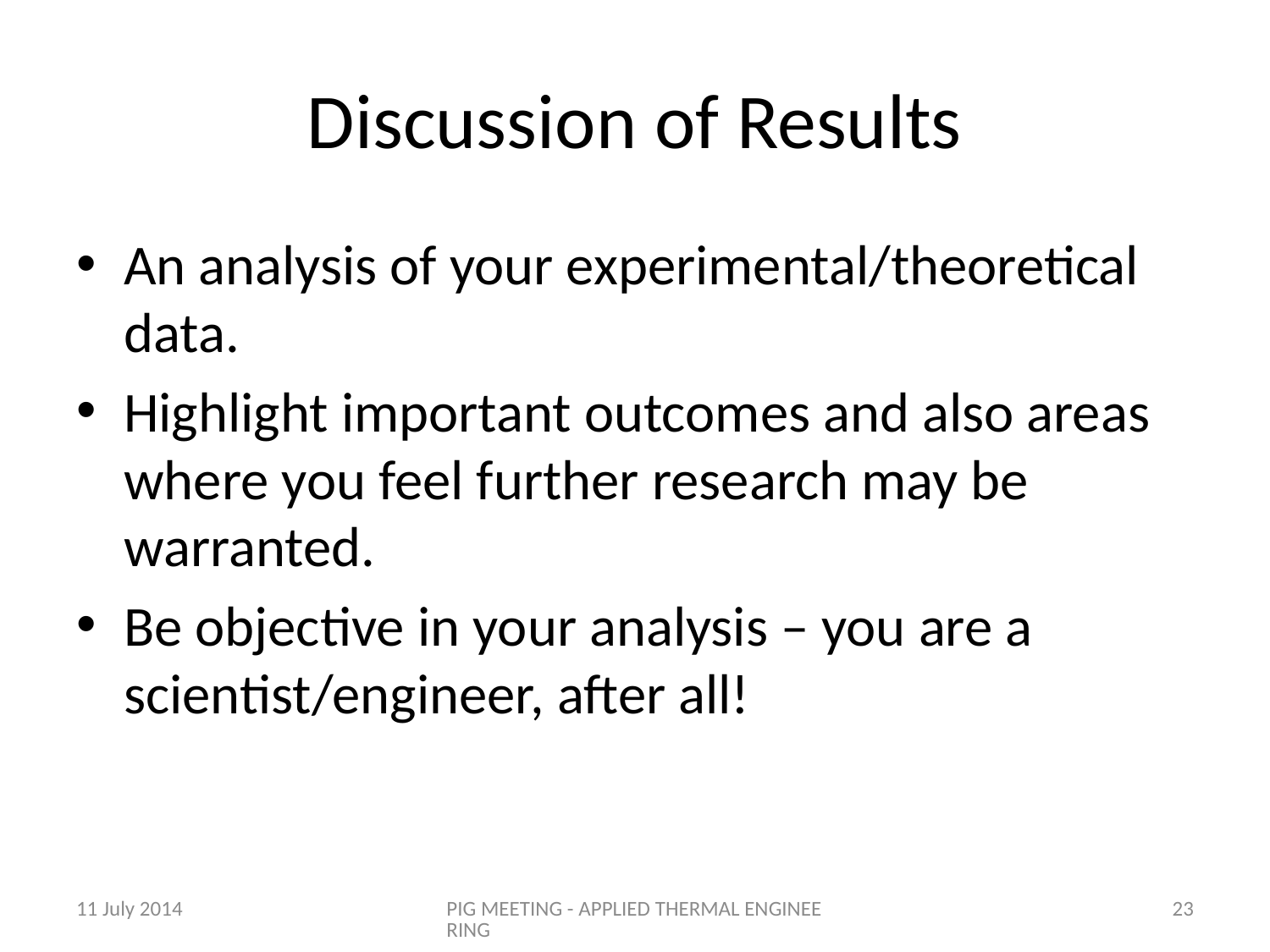

# Discussion of Results
An analysis of your experimental/theoretical data.
Highlight important outcomes and also areas where you feel further research may be warranted.
Be objective in your analysis – you are a scientist/engineer, after all!
11 July 2014
PIG MEETING - APPLIED THERMAL ENGINEERING
23